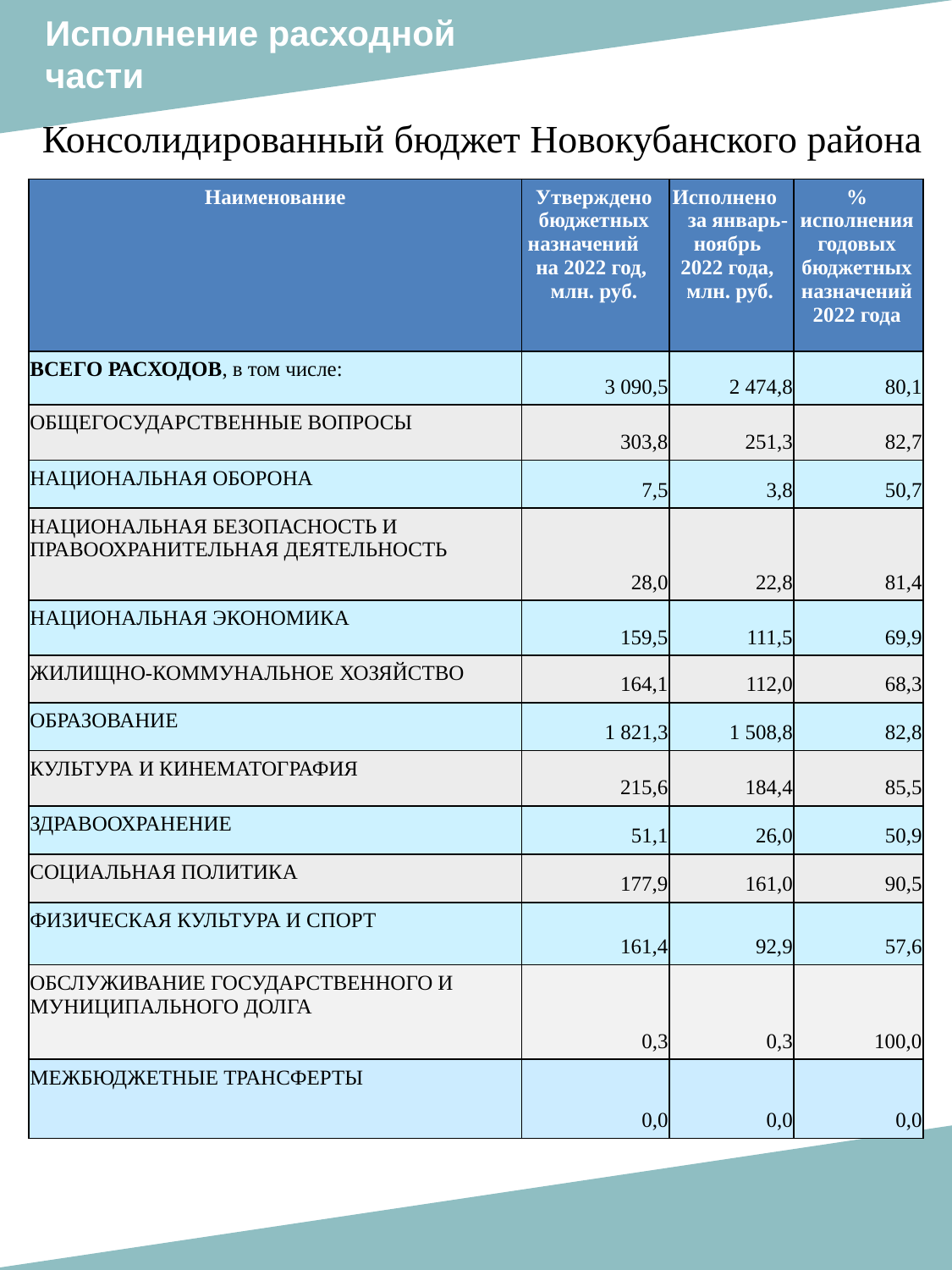

Исполнение расходной
части
Консолидированный бюджет Новокубанского района
| Наименование | Утверждено бюджетных назначений на 2022 год, млн. руб. | Исполнено за январь-ноябрь 2022 года, млн. руб. | % исполнения годовых бюджетных назначений 2022 года |
| --- | --- | --- | --- |
| ВСЕГО РАСХОДОВ, в том числе: | 3 090,5 | 2 474,8 | 80,1 |
| ОБЩЕГОСУДАРСТВЕННЫЕ ВОПРОСЫ | 303,8 | 251,3 | 82,7 |
| НАЦИОНАЛЬНАЯ ОБОРОНА | 7,5 | 3,8 | 50,7 |
| НАЦИОНАЛЬНАЯ БЕЗОПАСНОСТЬ И ПРАВООХРАНИТЕЛЬНАЯ ДЕЯТЕЛЬНОСТЬ | 28,0 | 22,8 | 81,4 |
| НАЦИОНАЛЬНАЯ ЭКОНОМИКА | 159,5 | 111,5 | 69,9 |
| ЖИЛИЩНО-КОММУНАЛЬНОЕ ХОЗЯЙСТВО | 164,1 | 112,0 | 68,3 |
| ОБРАЗОВАНИЕ | 1 821,3 | 1 508,8 | 82,8 |
| КУЛЬТУРА И КИНЕМАТОГРАФИЯ | 215,6 | 184,4 | 85,5 |
| ЗДРАВООХРАНЕНИЕ | 51,1 | 26,0 | 50,9 |
| СОЦИАЛЬНАЯ ПОЛИТИКА | 177,9 | 161,0 | 90,5 |
| ФИЗИЧЕСКАЯ КУЛЬТУРА И СПОРТ | 161,4 | 92,9 | 57,6 |
| ОБСЛУЖИВАНИЕ ГОСУДАРСТВЕННОГО И МУНИЦИПАЛЬНОГО ДОЛГА | 0,3 | 0,3 | 100,0 |
| МЕЖБЮДЖЕТНЫЕ ТРАНСФЕРТЫ | 0,0 | 0,0 | 0,0 |